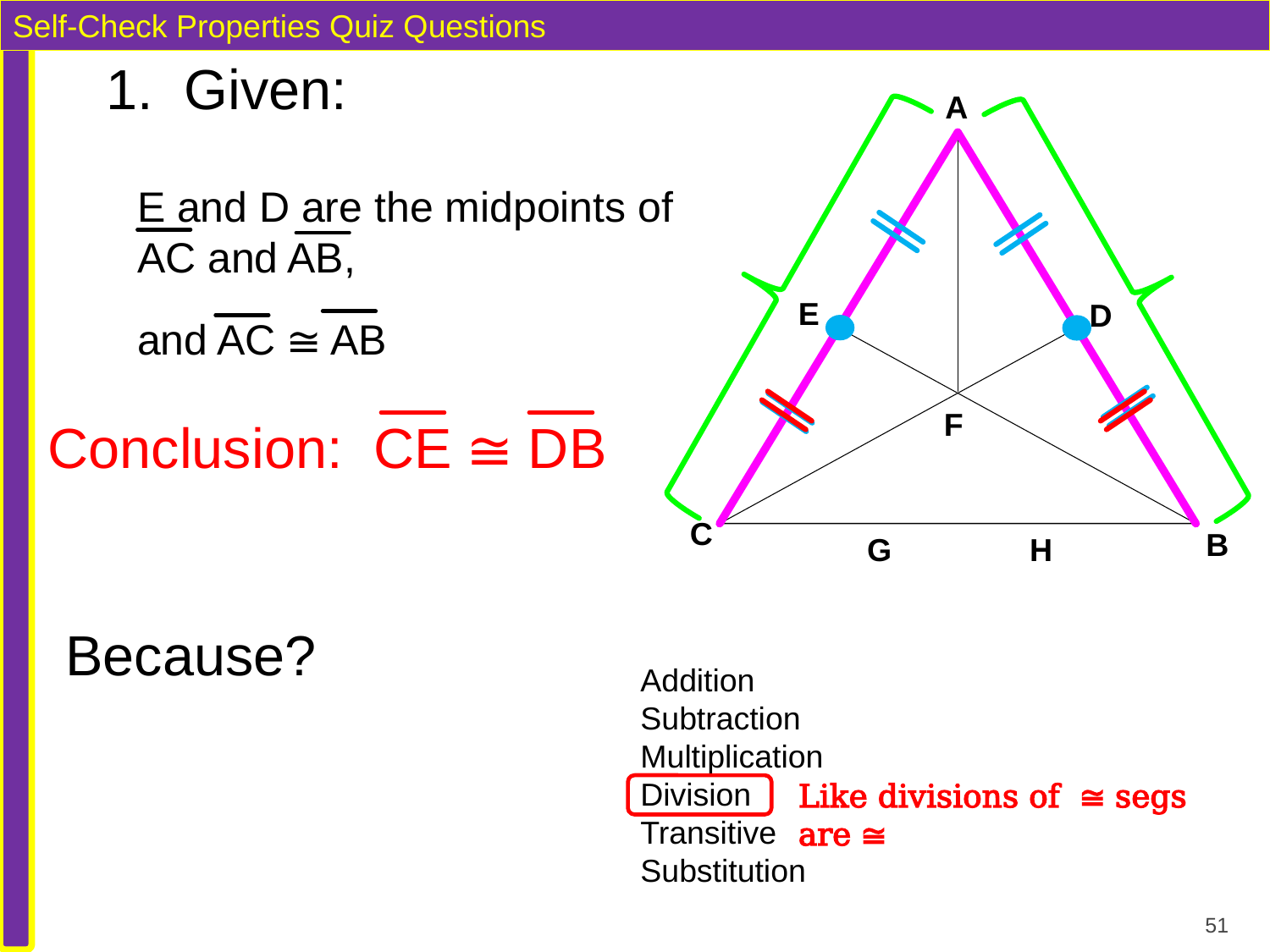

Self-Check Properties Quiz Questions

1.  Given:

A
E
D
F
C
B
G
H

E and D are the midpoints of
AC and AB,
and AC ≅ AB

Conclusion:  CE ≅ DB
Because?
Addition
Subtraction
Multiplication
Division
Transitive
Substitution
Like divisions of  ≅ segs  are ≅

51